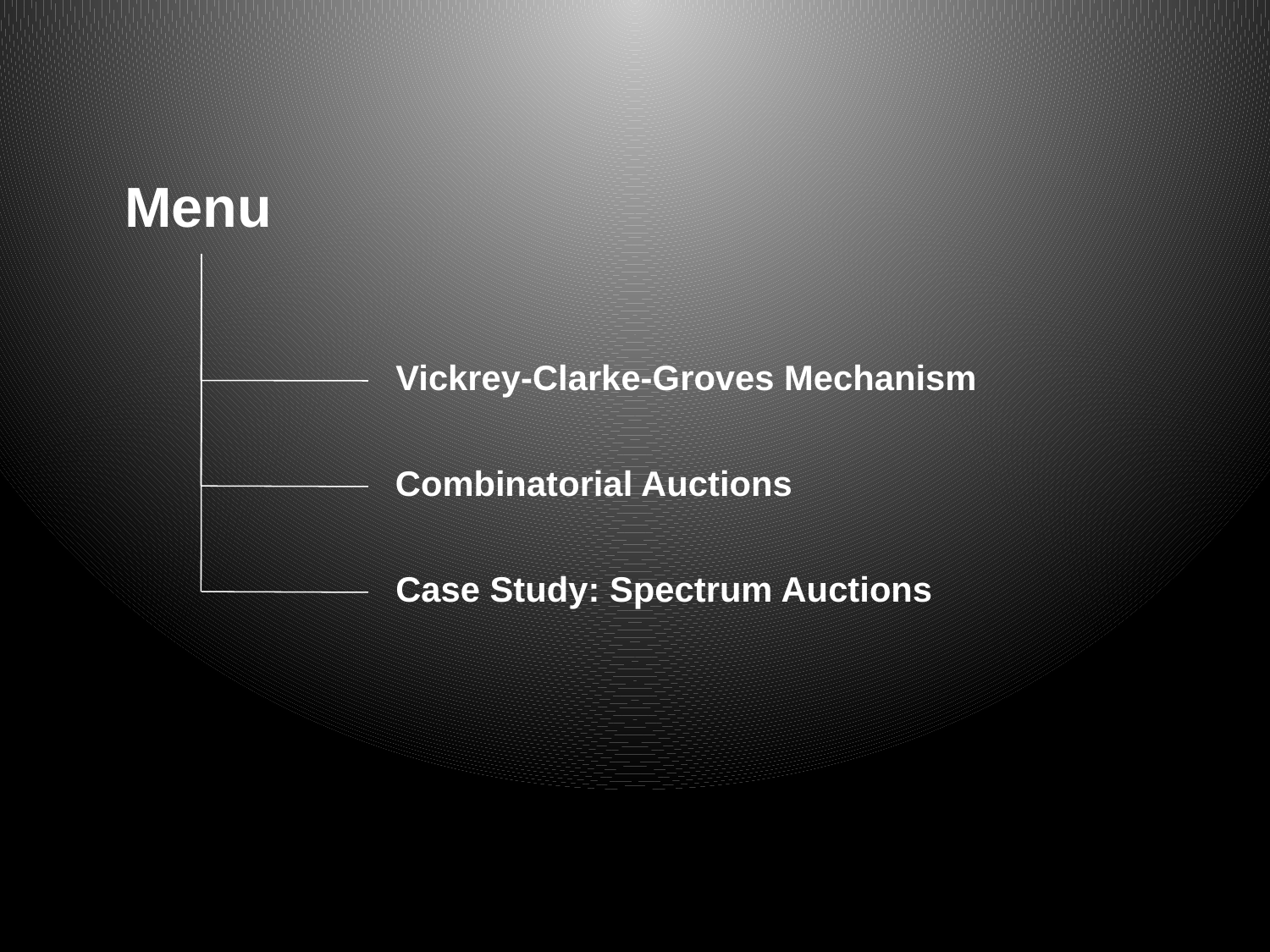

Menu
Vickrey-Clarke-Groves Mechanism
Combinatorial Auctions
Case Study: Spectrum Auctions